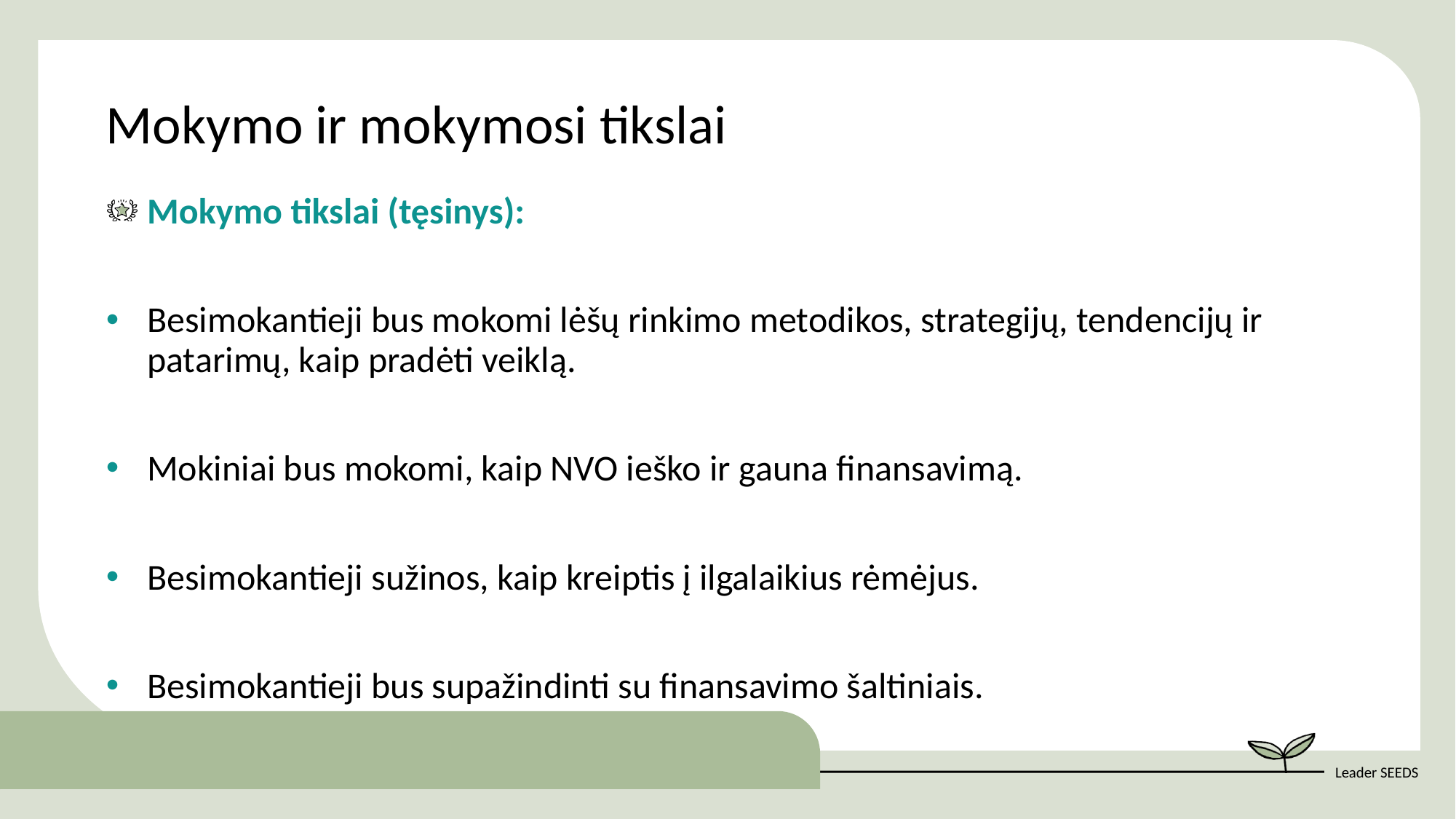

Mokymo ir mokymosi tikslai
Mokymo tikslai (tęsinys)​:

Besimokantieji bus mokomi lėšų rinkimo metodikos, strategijų, tendencijų ir patarimų, kaip pradėti veiklą.

Mokiniai bus mokomi, kaip NVO ieško ir gauna finansavimą.

Besimokantieji sužinos, kaip kreiptis į ilgalaikius rėmėjus.

Besimokantieji bus supažindinti su finansavimo šaltiniais.